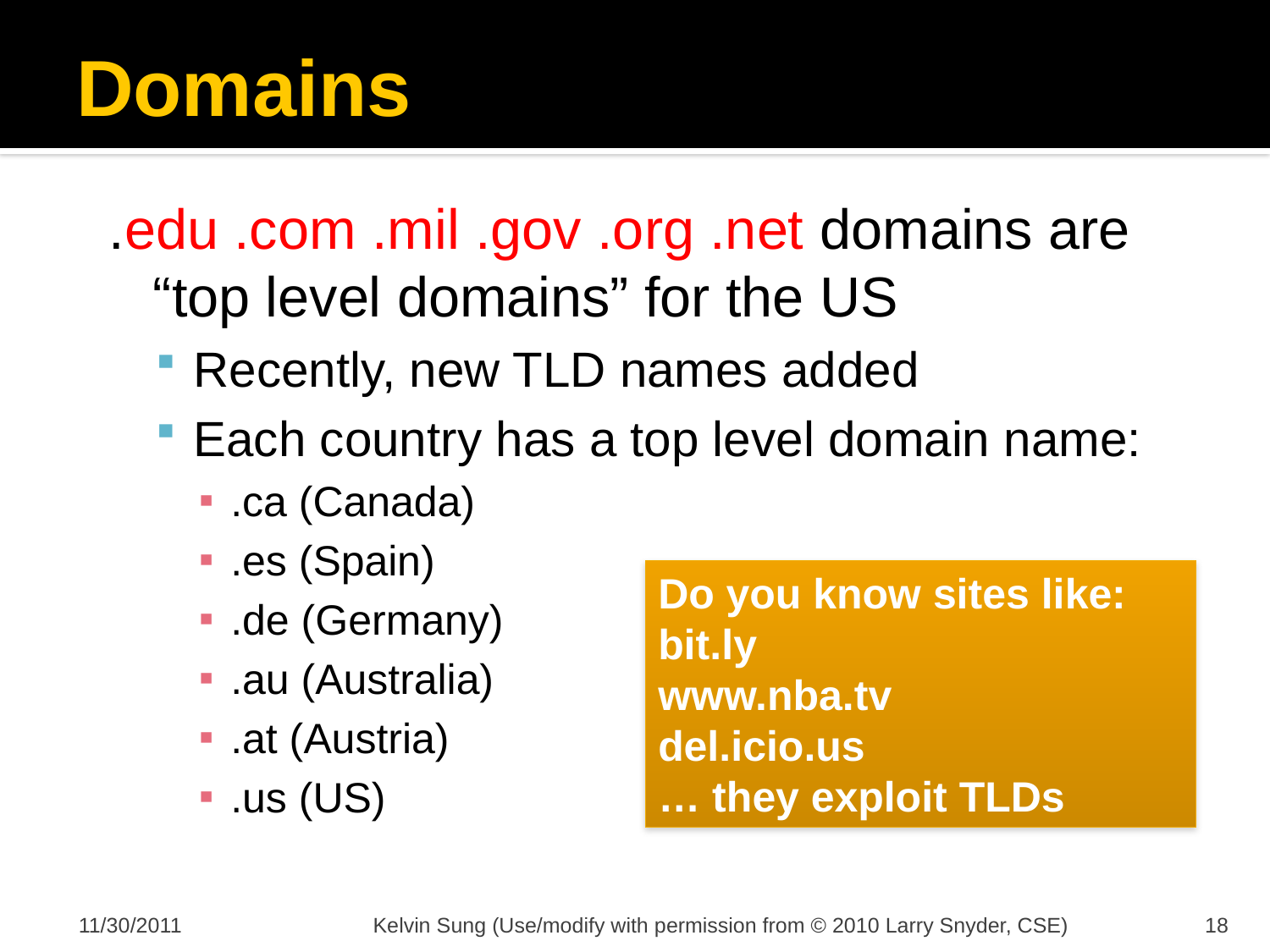

# Domains
.edu .com .mil .gov .org .net domains are “top level domains” for the US
Recently, new TLD names added
Each country has a top level domain name:
.ca (Canada)
.es (Spain)
.de (Germany)
.au (Australia)
.at (Austria)
.us (US)
Do you know sites like:
bit.ly
www.nba.tv
del.icio.us
… they exploit TLDs
11/30/2011
Kelvin Sung (Use/modify with permission from © 2010 Larry Snyder, CSE)
18